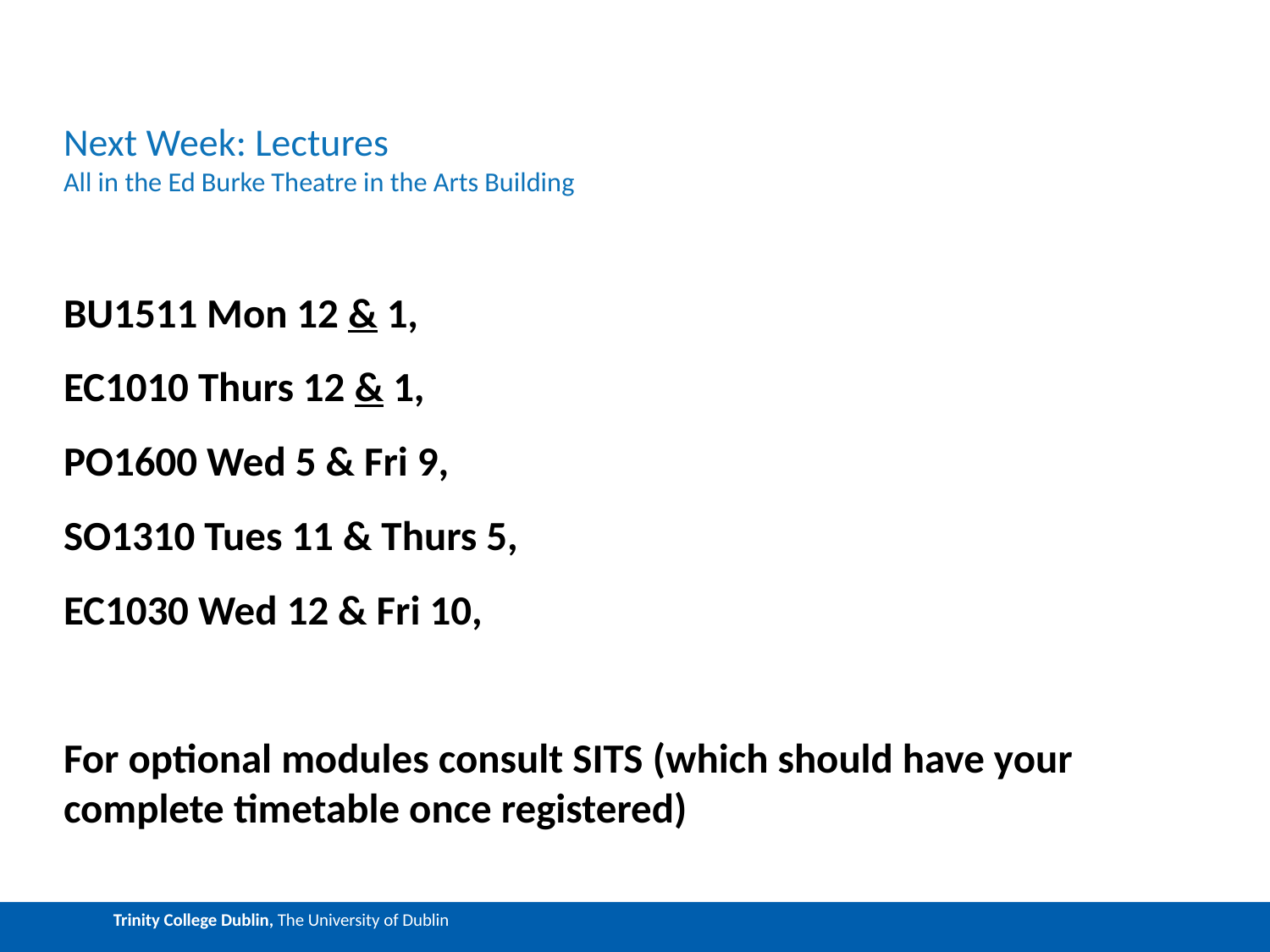

# Next Week: Lectures All in the Ed Burke Theatre in the Arts Building
BU1511 Mon 12 & 1,
EC1010 Thurs 12 & 1,
PO1600 Wed 5 & Fri 9,
SO1310 Tues 11 & Thurs 5,
EC1030 Wed 12 & Fri 10,

For optional modules consult SITS (which should have your complete timetable once registered)